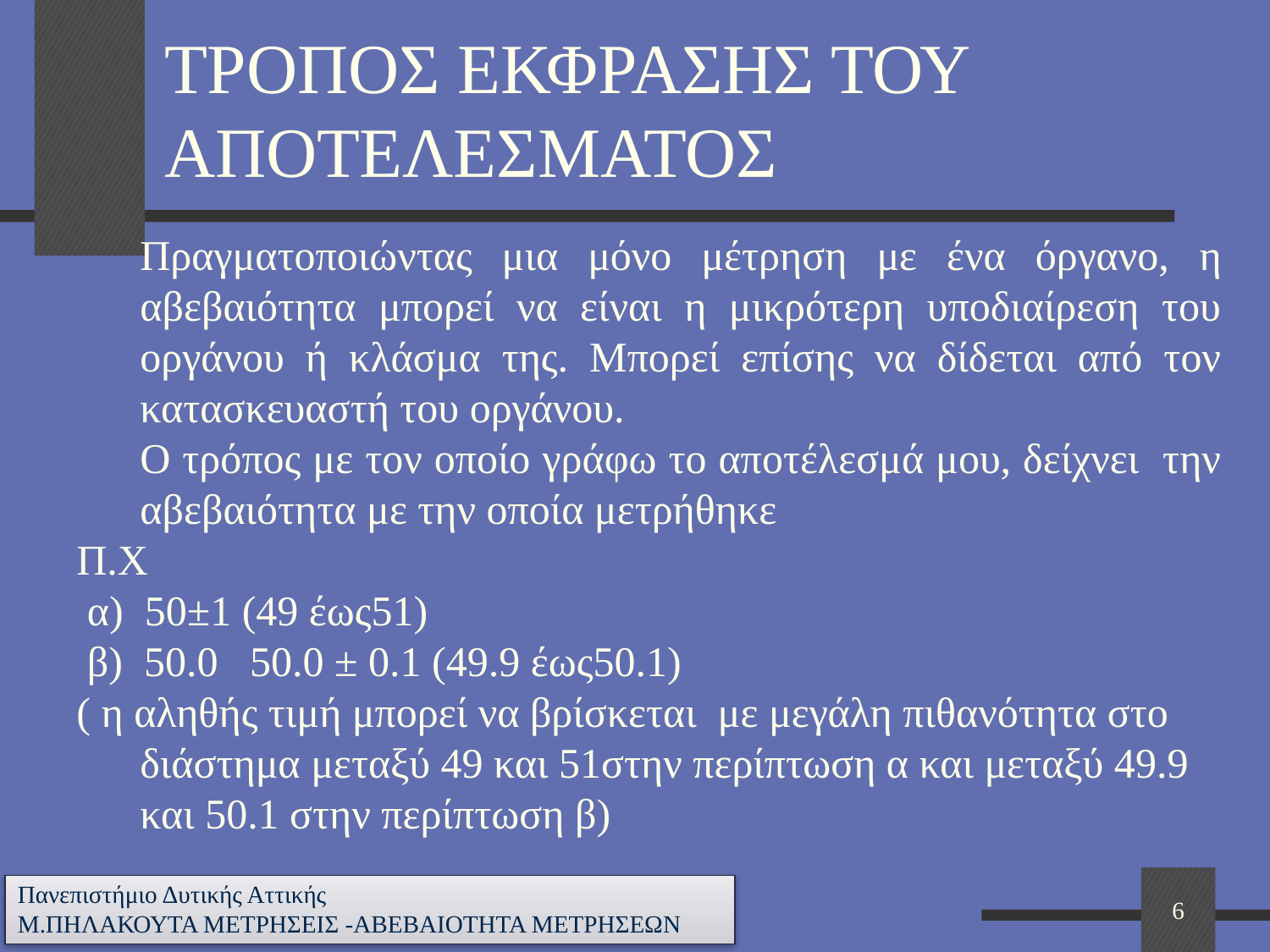

# ΤΡΟΠΟΣ ΕΚΦΡΑΣΗΣ ΤΟΥ ΑΠΟΤΕΛΕΣΜΑΤΟΣ
Πραγματοποιώντας μια μόνο μέτρηση με ένα όργανο, η αβεβαιότητα μπορεί να είναι η μικρότερη υποδιαίρεση του οργάνου ή κλάσμα της. Μπορεί επίσης να δίδεται από τον κατασκευαστή του οργάνου.
Ο τρόπος με τον οποίο γράφω το αποτέλεσμά μου, δείχνει  την αβεβαιότητα με την οποία μετρήθηκε
Π.Χ
 α)  50±1 (49 έως51)
 β)  50.0   50.0 ± 0.1 (49.9 έως50.1)
( η αληθής τιμή μπορεί να βρίσκεται  με μεγάλη πιθανότητα στο διάστημα μεταξύ 49 και 51στην περίπτωση α και μεταξύ 49.9 και 50.1 στην περίπτωση β)
6
Πανεπιστήμιο Δυτικής Αττικής
Μ.ΠΗΛΑΚΟΥΤΑ ΜΕΤΡΗΣΕΙΣ -ΑΒΕΒΑΙΟΤΗΤΑ ΜΕΤΡΗΣΕΩΝ